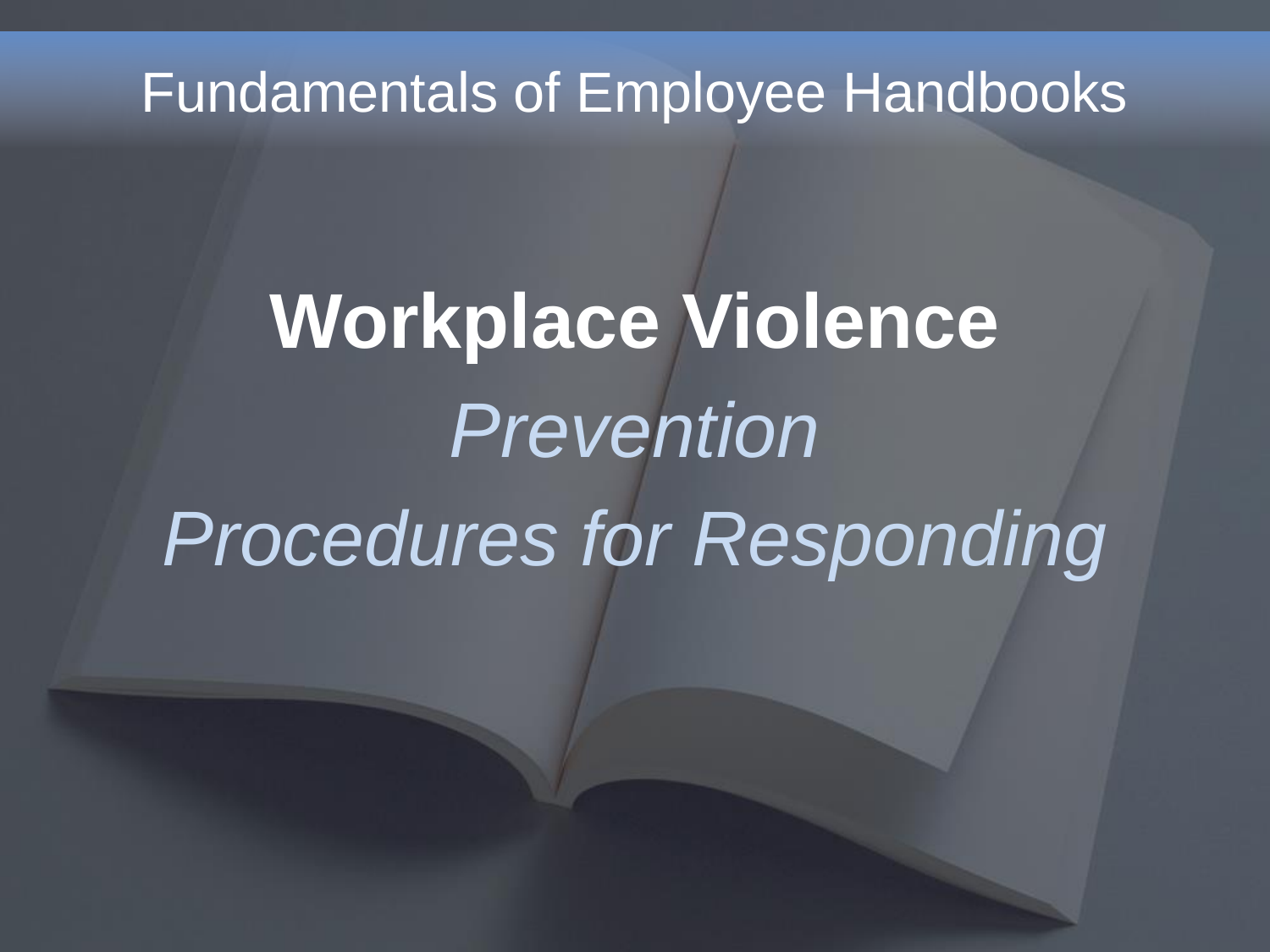

# Fundamentals of Employee Handbooks
Workplace Violence
Prevention
Procedures for Responding